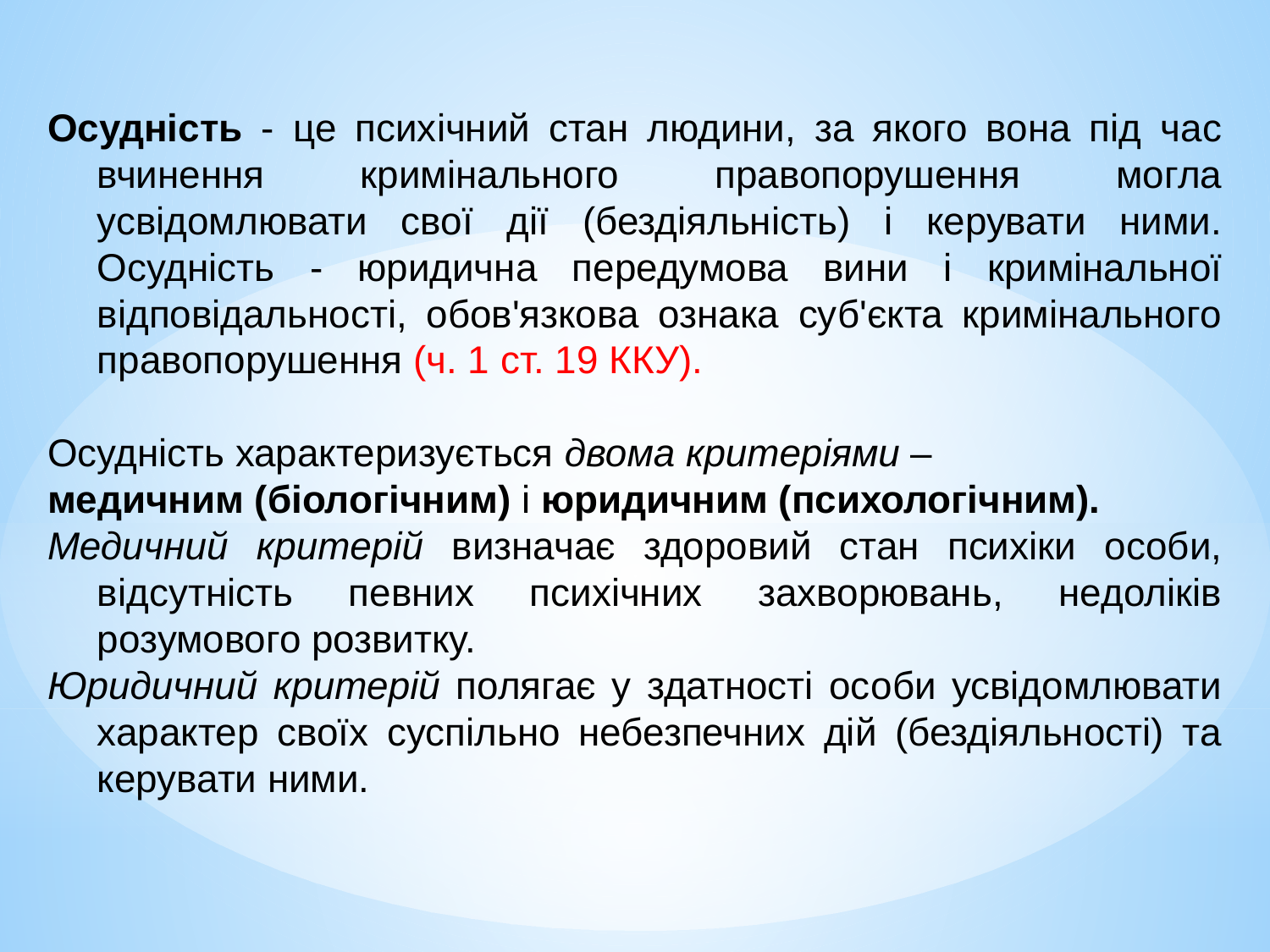

Осудність - це психічний стан людини, за якого вона під час вчинення кримінального правопорушення могла усвідомлювати свої дії (бездіяльність) і керувати ними. Осудність - юридична передумова вини і кримінальної відповідальності, обов'язкова ознака суб'єкта кримінального правопорушення (ч. 1 ст. 19 ККУ).

Осудність характеризується двома критеріями –
медичним (біологічним) і юридичним (психологічним).
Медичний критерій визначає здоровий стан психіки особи, відсутність певних психічних захворювань, недоліків розумового розвитку.
Юридичний критерій полягає у здатності особи усвідомлювати характер своїх суспільно небезпечних дій (бездіяльності) та керувати ними.